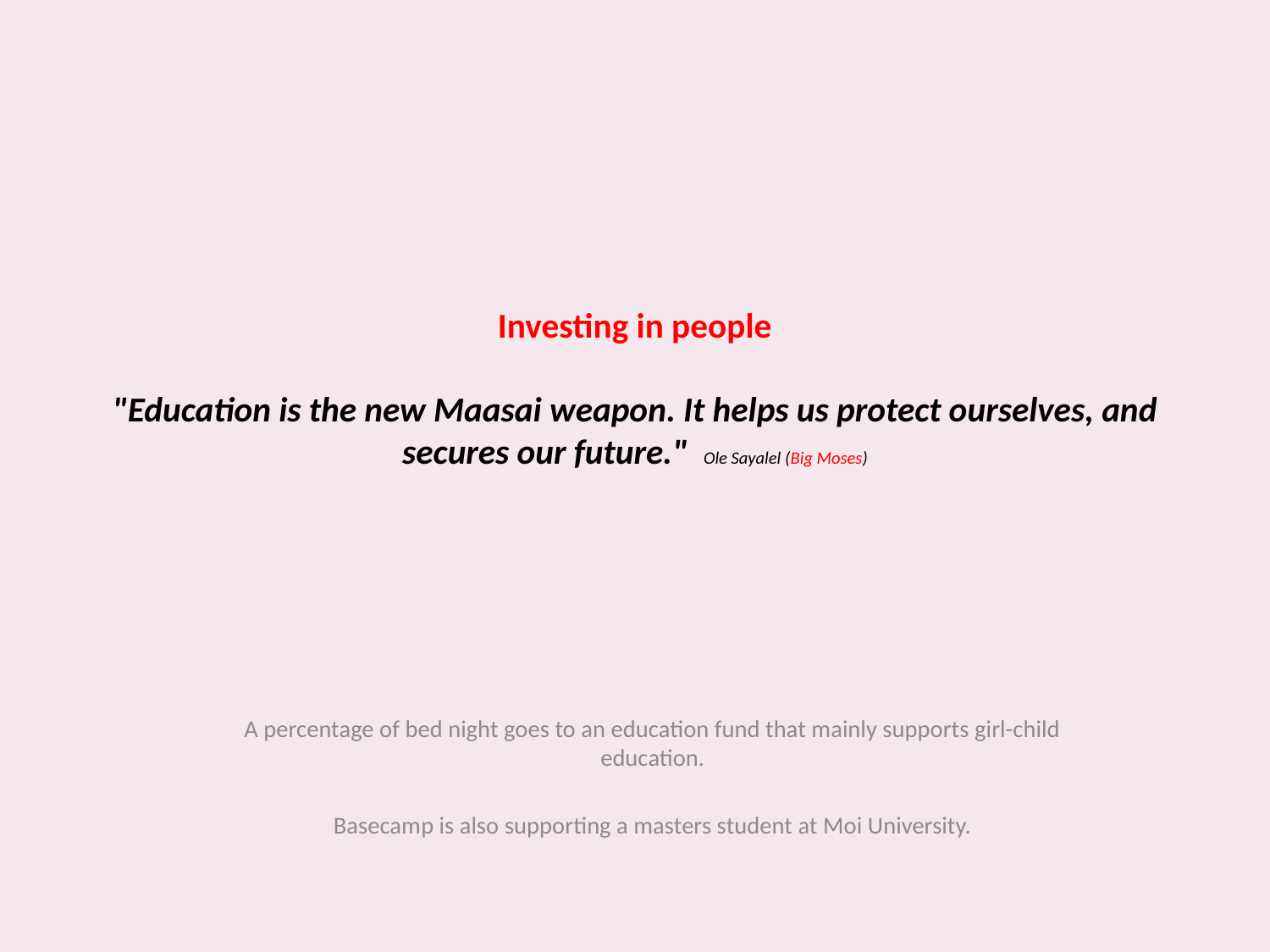

# Investing in people "Education is the new Maasai weapon. It helps us protect ourselves, and secures our future."  Ole Sayalel (Big Moses)

A percentage of bed night goes to an education fund that mainly supports girl-child education.

Basecamp is also supporting a masters student at Moi University.